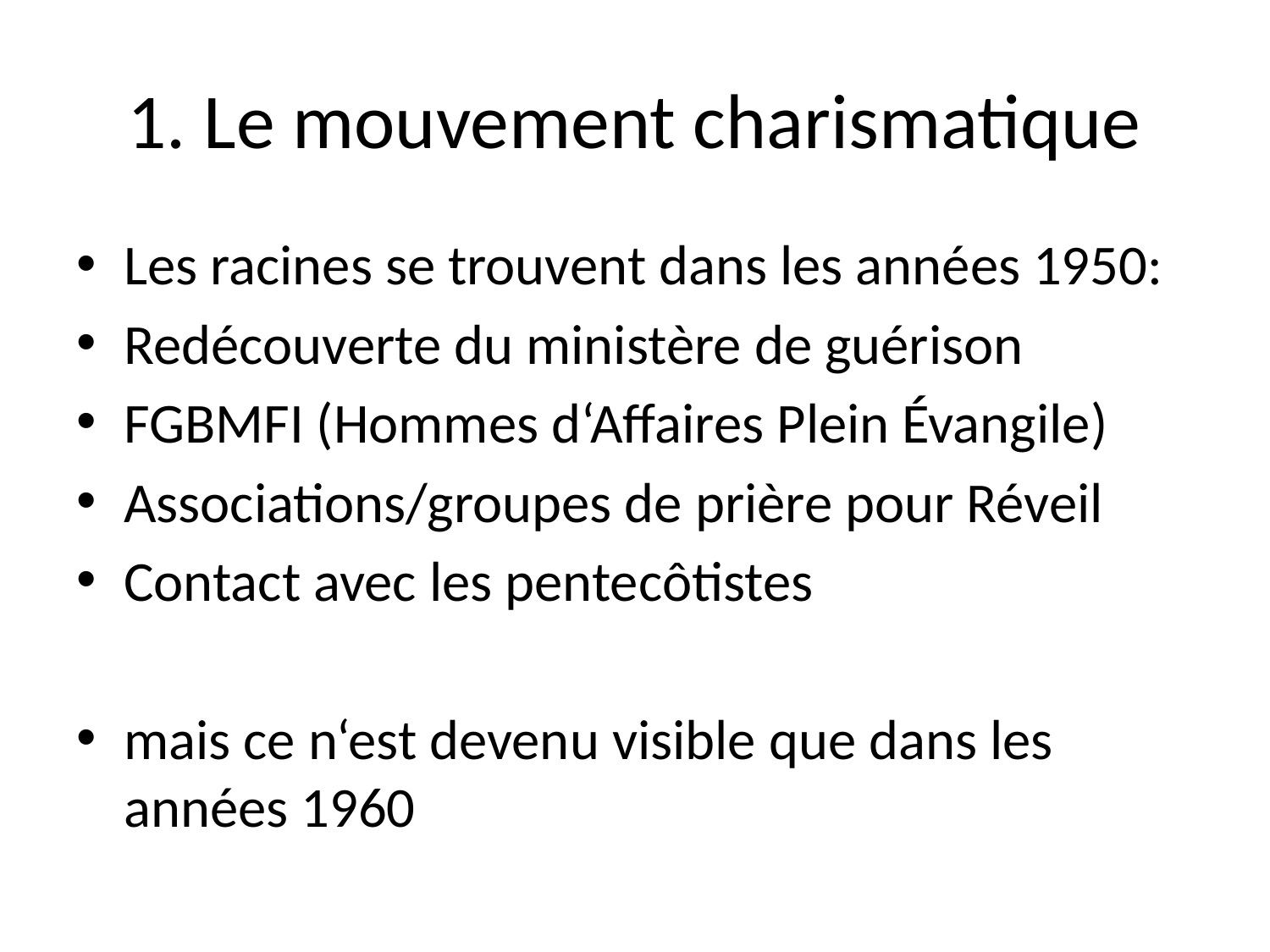

# 1. Le mouvement charismatique
Les racines se trouvent dans les années 1950:
Redécouverte du ministère de guérison
FGBMFI (Hommes d‘Affaires Plein Évangile)
Associations/groupes de prière pour Réveil
Contact avec les pentecôtistes

mais ce n‘est devenu visible que dans les années 1960